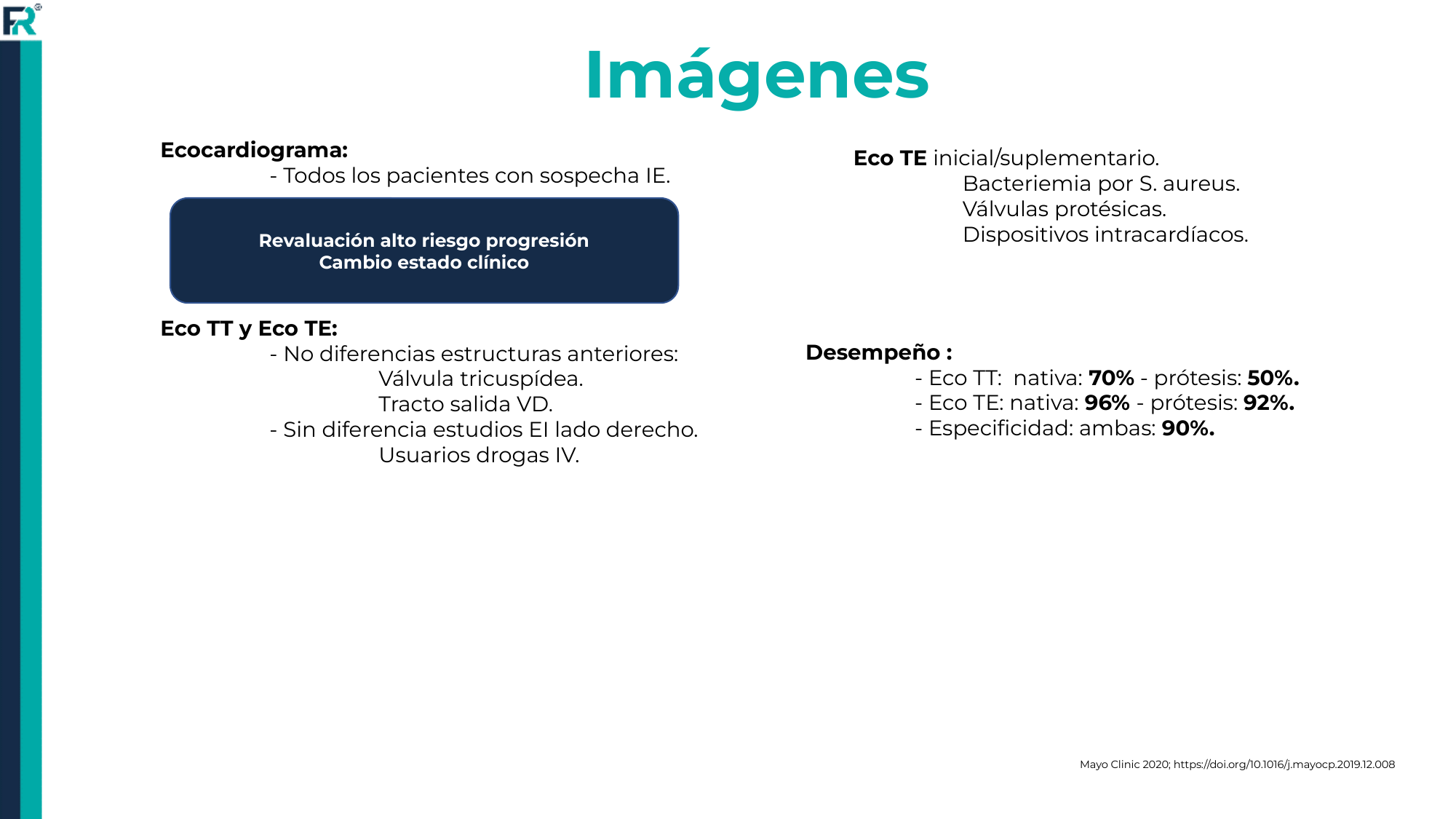

# Imágenes
Ecocardiograma:
	- Todos los pacientes con sospecha IE.

Eco TT y Eco TE:
	- No diferencias estructuras anteriores:
		Válvula tricuspídea.
		Tracto salida VD.
	- Sin diferencia estudios EI lado derecho.
		Usuarios drogas IV.

Eco TE inicial/suplementario.
	Bacteriemia por S. aureus.
	Válvulas protésicas.
	Dispositivos intracardíacos.
Revaluación alto riesgo progresión
Cambio estado clínico

Desempeño :
	- Eco TT:  nativa: 70% - prótesis: 50%.
	- Eco TE: nativa: 96% - prótesis: 92%.
	- Especificidad: ambas: 90%.

Mayo Clinic 2020; https://doi.org/10.1016/j.mayocp.2019.12.008